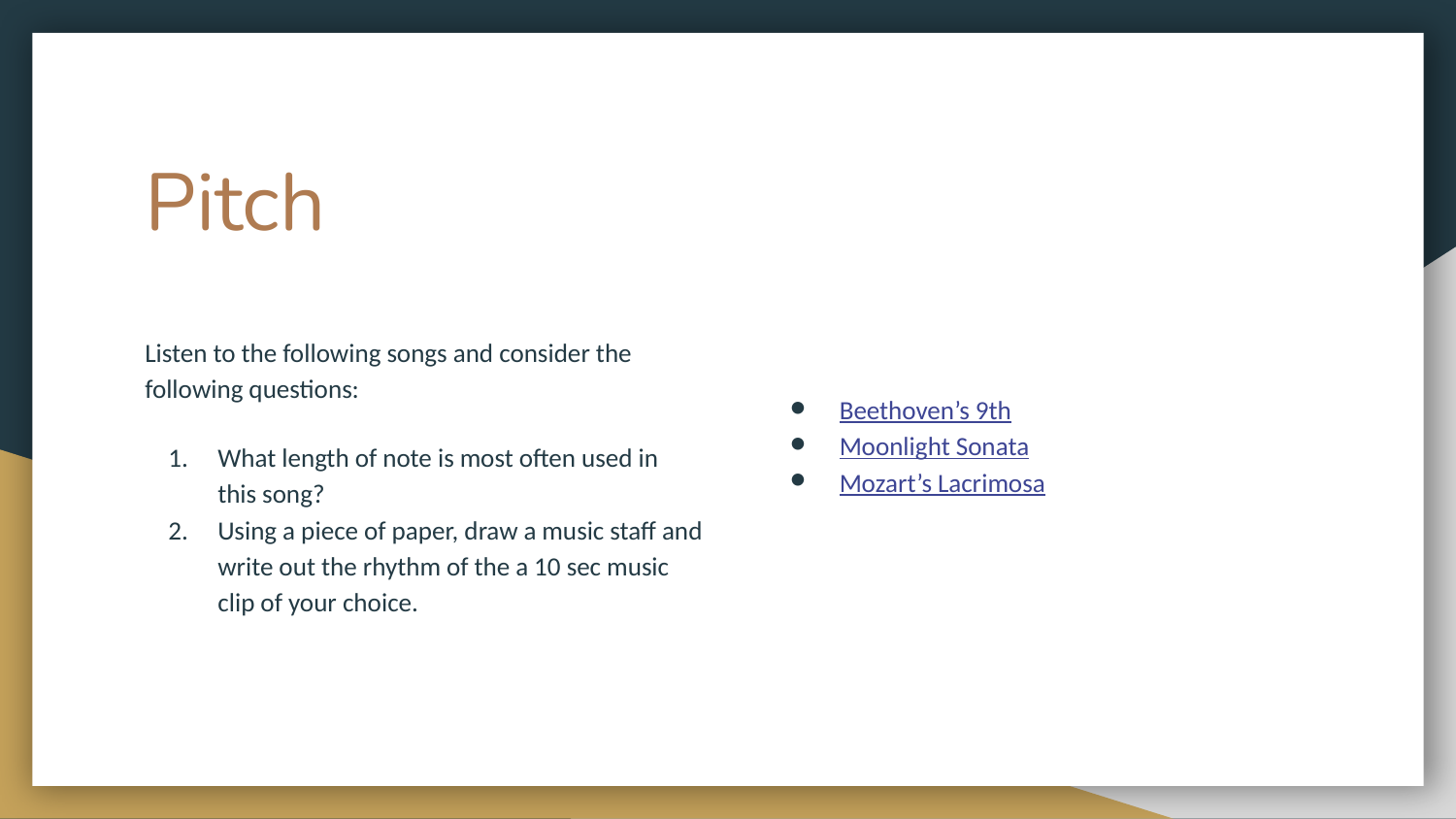

# Pitch
Listen to the following songs and consider the following questions:
What length of note is most often used in this song?
Using a piece of paper, draw a music staff and write out the rhythm of the a 10 sec music clip of your choice.
Beethoven’s 9th
Moonlight Sonata
Mozart’s Lacrimosa